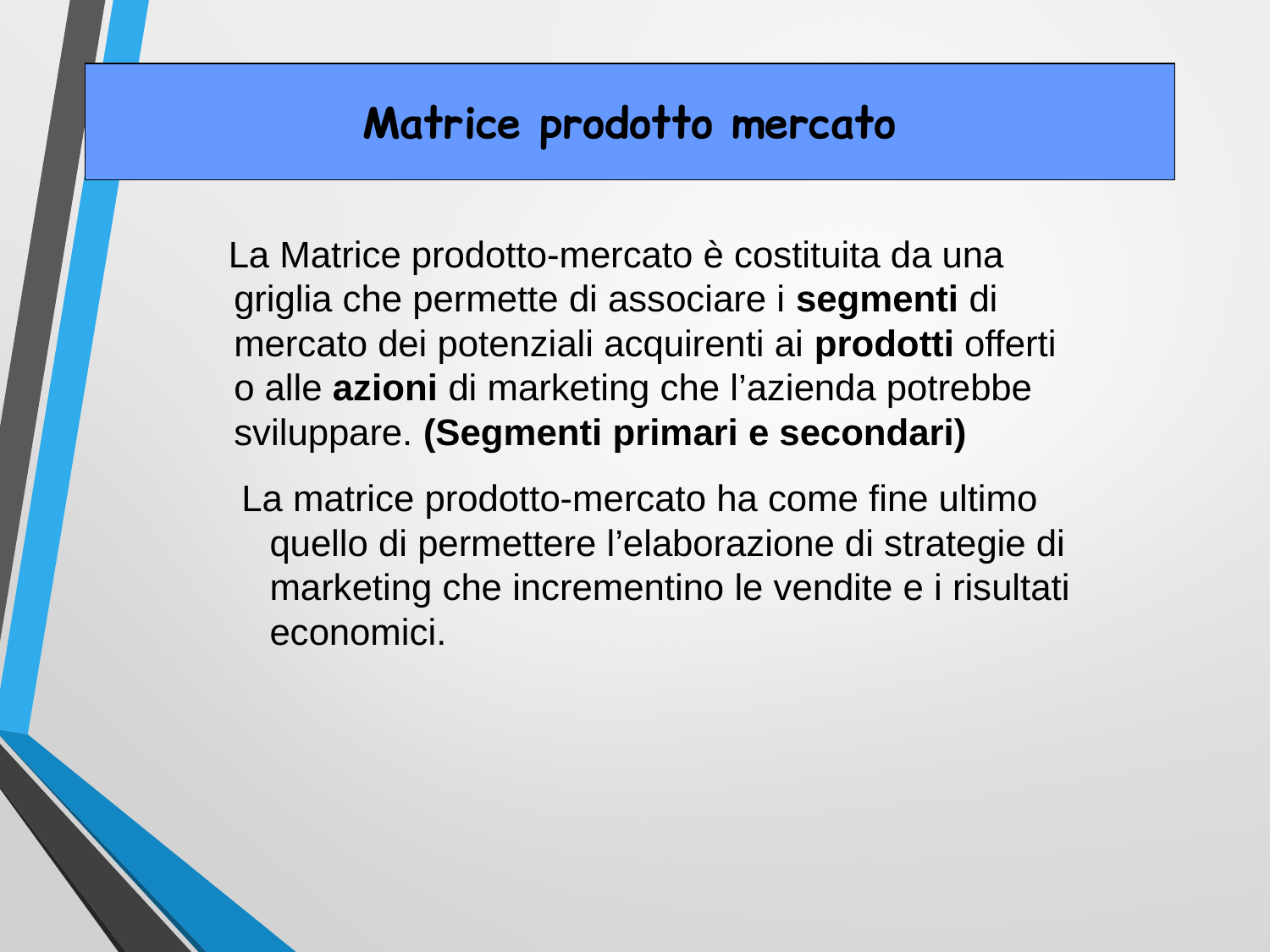

Matrice prodotto mercato
    La Matrice prodotto-mercato è costituita da una griglia che permette di associare i segmenti di mercato dei potenziali acquirenti ai prodotti offerti o alle azioni di marketing che l’azienda potrebbe sviluppare. (Segmenti primari e secondari)
      La matrice prodotto-mercato ha come fine ultimo quello di permettere l’elaborazione di strategie di marketing che incrementino le vendite e i risultati economici.